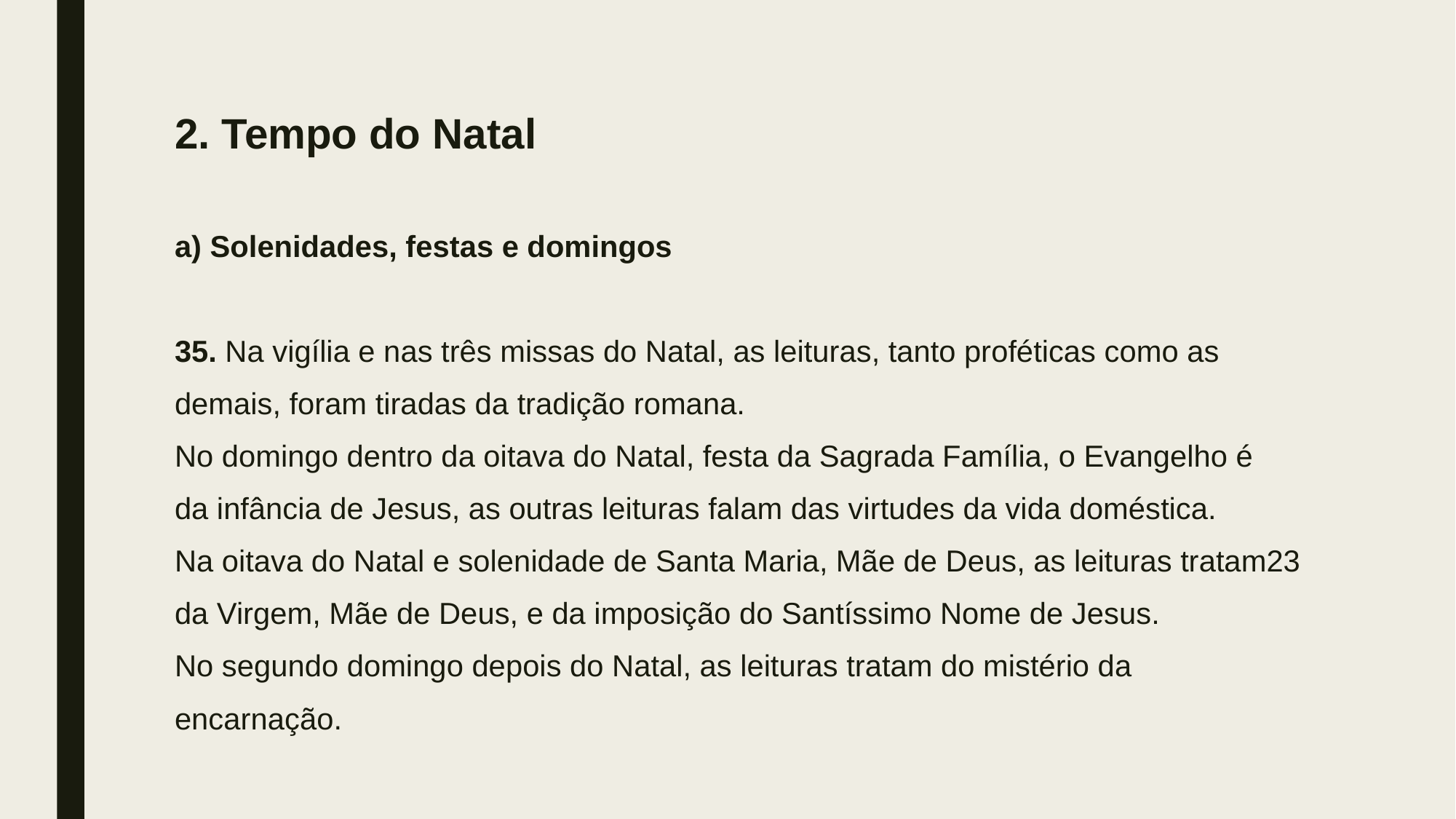

#
2. Tempo do Natal

a) Solenidades, festas e domingos

35. Na vigília e nas três missas do Natal, as leituras, tanto proféticas como as
demais, foram tiradas da tradição romana.
No domingo dentro da oitava do Natal, festa da Sagrada Família, o Evangelho é
da infância de Jesus, as outras leituras falam das virtudes da vida doméstica.
Na oitava do Natal e solenidade de Santa Maria, Mãe de Deus, as leituras tratam23
da Virgem, Mãe de Deus, e da imposição do Santíssimo Nome de Jesus.
No segundo domingo depois do Natal, as leituras tratam do mistério da
encarnação.